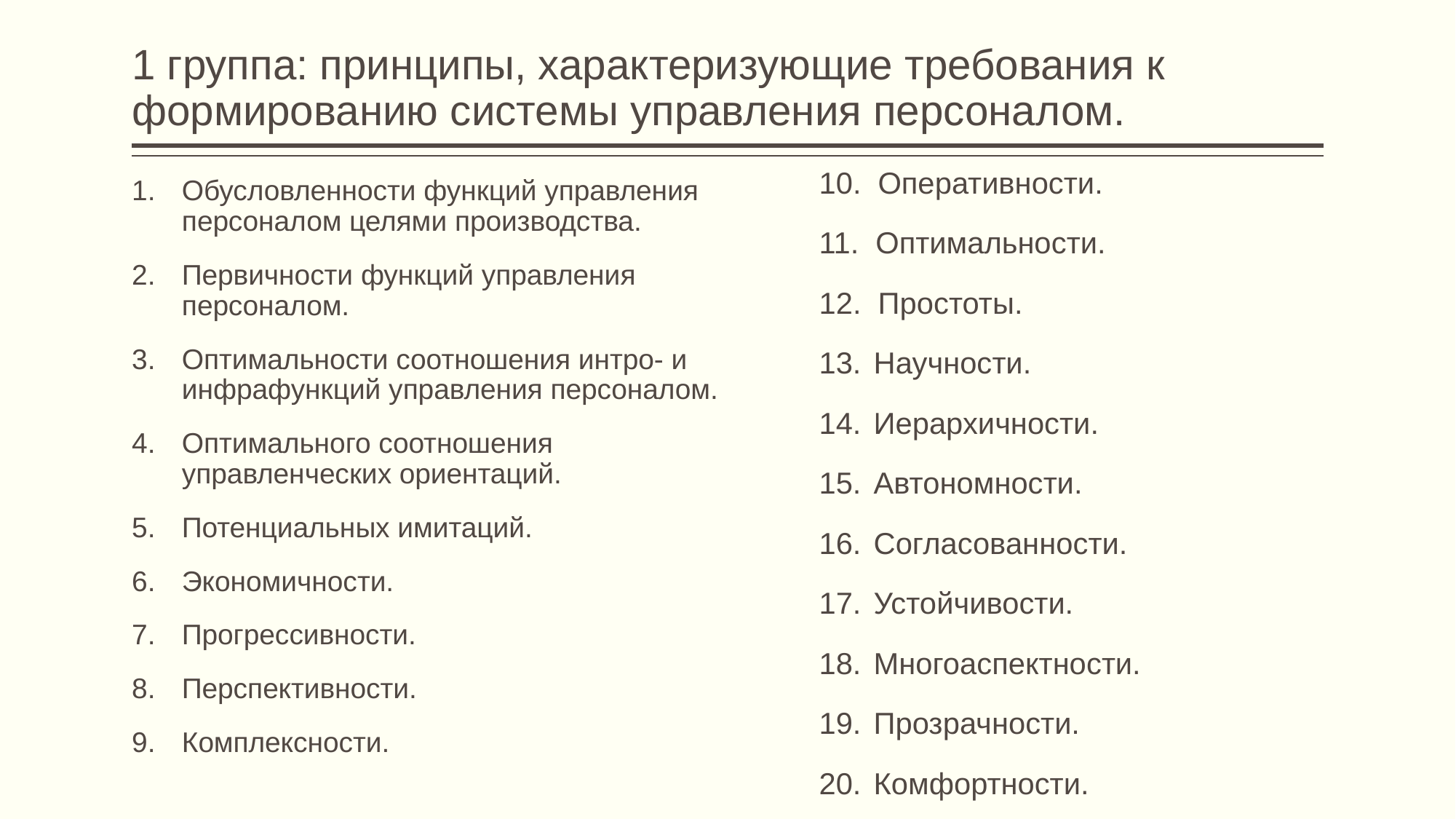

# 1 группа: принципы, характеризующие требования к формированию системы управления персоналом.
10.  Оперативности.
11.  Оптимальности.
12.  Простоты.
Научности.
Иерархичности.
Автономности.
Согласованности.
Устойчивости.
Многоаспектности.
Прозрачности.
Комфортности.
Обусловленности функций управления персоналом целями производства.
Первичности функций управления персоналом.
Оптимальности соотношения интро- и инфрафункций управления персоналом.
Оптимального соотношения управленческих ориентаций.
Потенциальных имитаций.
Экономичности.
Прогрессивности.
Перспективности.
Комплексности.